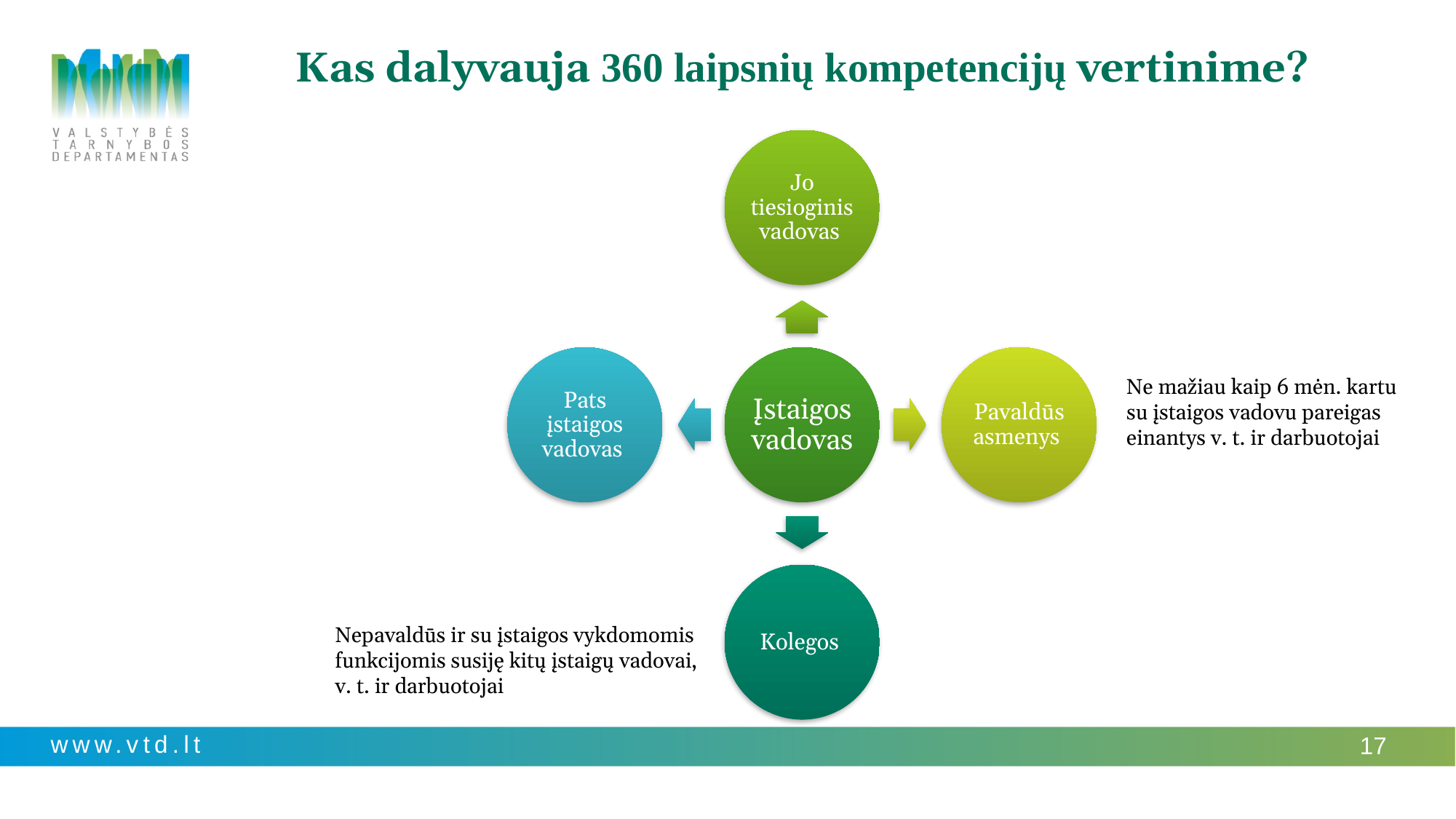

# Kas dalyvauja 360 laipsnių kompetencijų vertinime?
Įstaigos vadovas

Jo tiesioginis vadovas

Pavaldūs asmenys

Kolegos

Pats įstaigos vadovas
Ne mažiau kaip 6 mėn. kartu su įstaigos vadovu pareigas einantys v. t. ir darbuotojai
Nepavaldūs ir su įstaigos vykdomomis funkcijomis susiję kitų įstaigų vadovai, v. t. ir darbuotojai